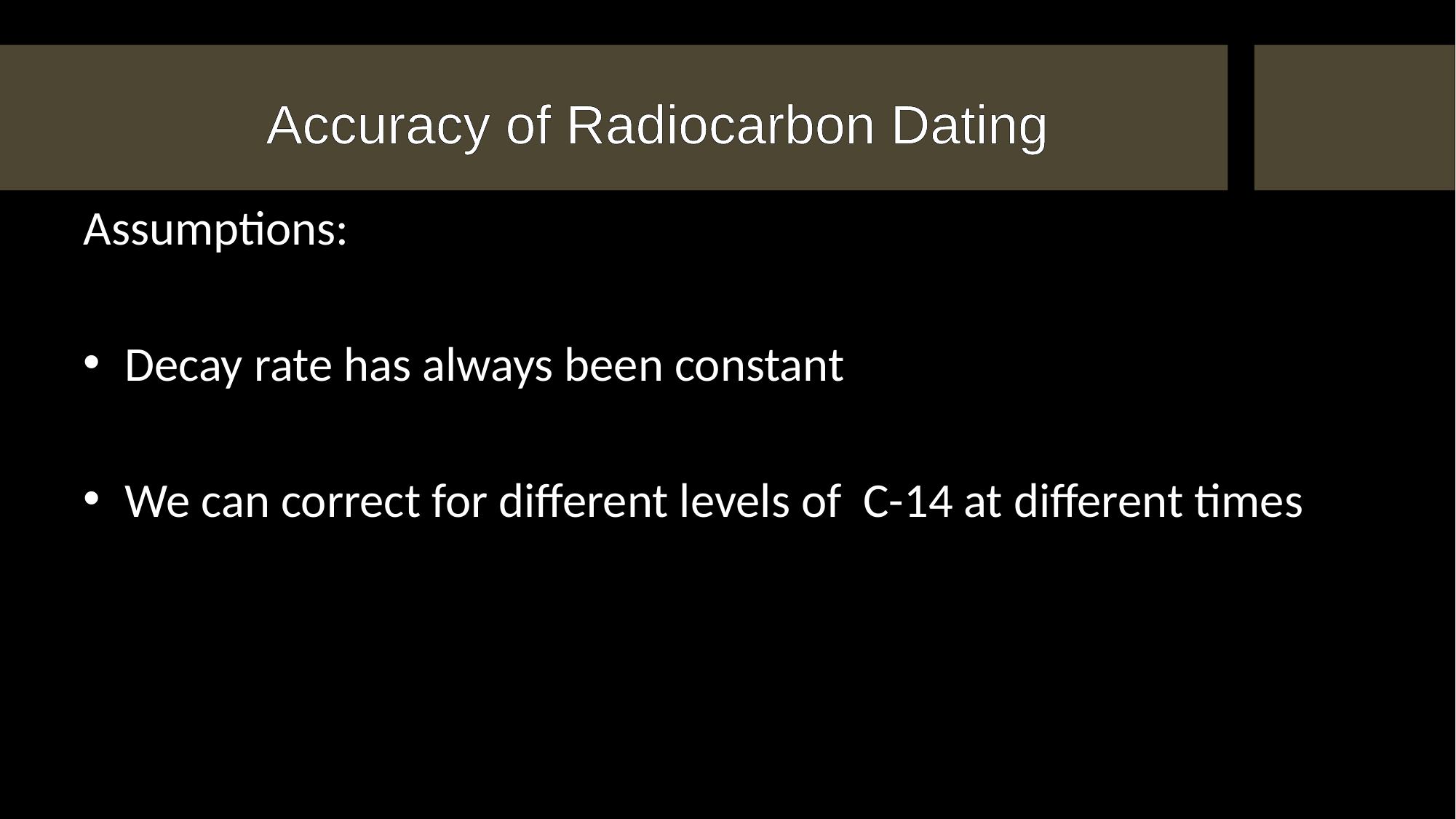

# Accuracy of Radiocarbon Dating
Assumptions:

Decay rate has always been constant

We can correct for different levels of  C-14 at different times